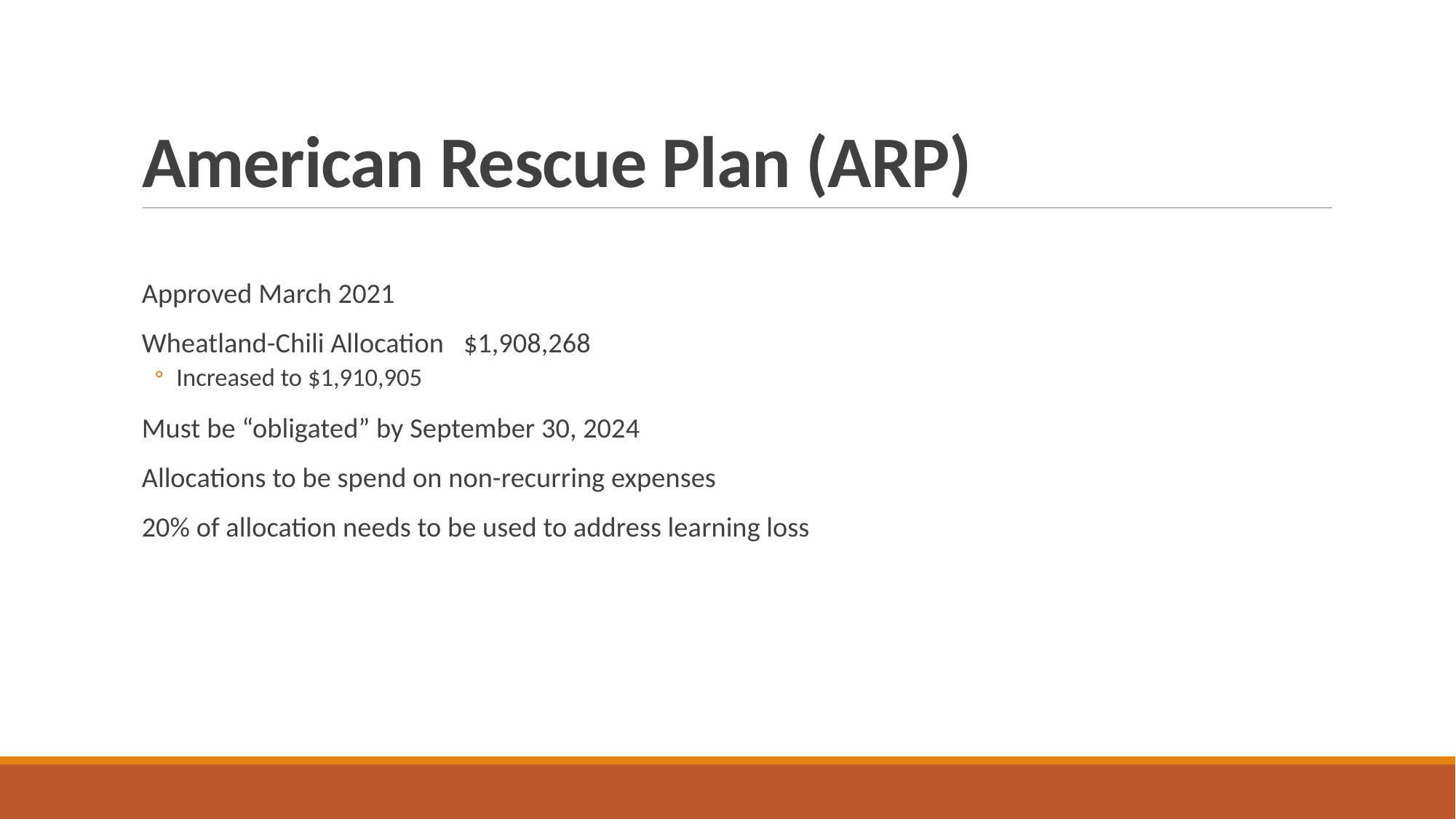

# American Rescue Plan (ARP)

Approved March 2021
Wheatland-Chili Allocation   $1,908,268
Increased to $1,910,905
Must be “obligated” by September 30, 2024
Allocations to be spend on non-recurring expenses
20% of allocation needs to be used to address learning loss